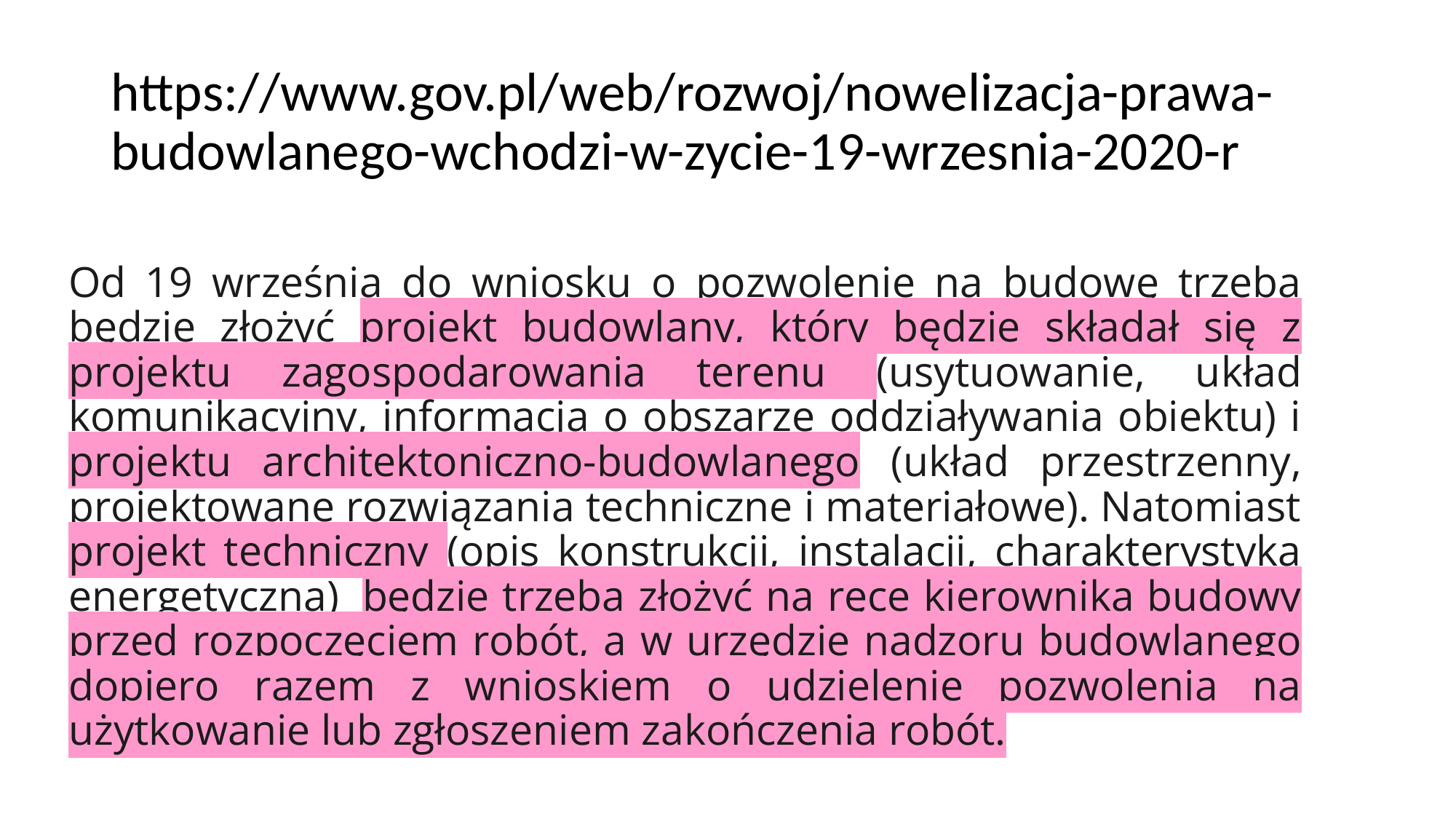

# https://www.gov.pl/web/rozwoj/nowelizacja-prawa-budowlanego-wchodzi-w-zycie-19-wrzesnia-2020-r
Od 19 września do wniosku o pozwolenie na budowę trzeba będzie złożyć projekt budowlany, który będzie składał się z projektu zagospodarowania terenu (usytuowanie, układ komunikacyjny, informacja o obszarze oddziaływania obiektu) i projektu architektoniczno-budowlanego (układ przestrzenny, projektowane rozwiązania techniczne i materiałowe). Natomiast projekt techniczny (opis konstrukcji, instalacji, charakterystyka energetyczna)  będzie trzeba złożyć na ręce kierownika budowy przed rozpoczęciem robót, a w urzędzie nadzoru budowlanego dopiero razem z wnioskiem o udzielenie pozwolenia na użytkowanie lub zgłoszeniem zakończenia robót.